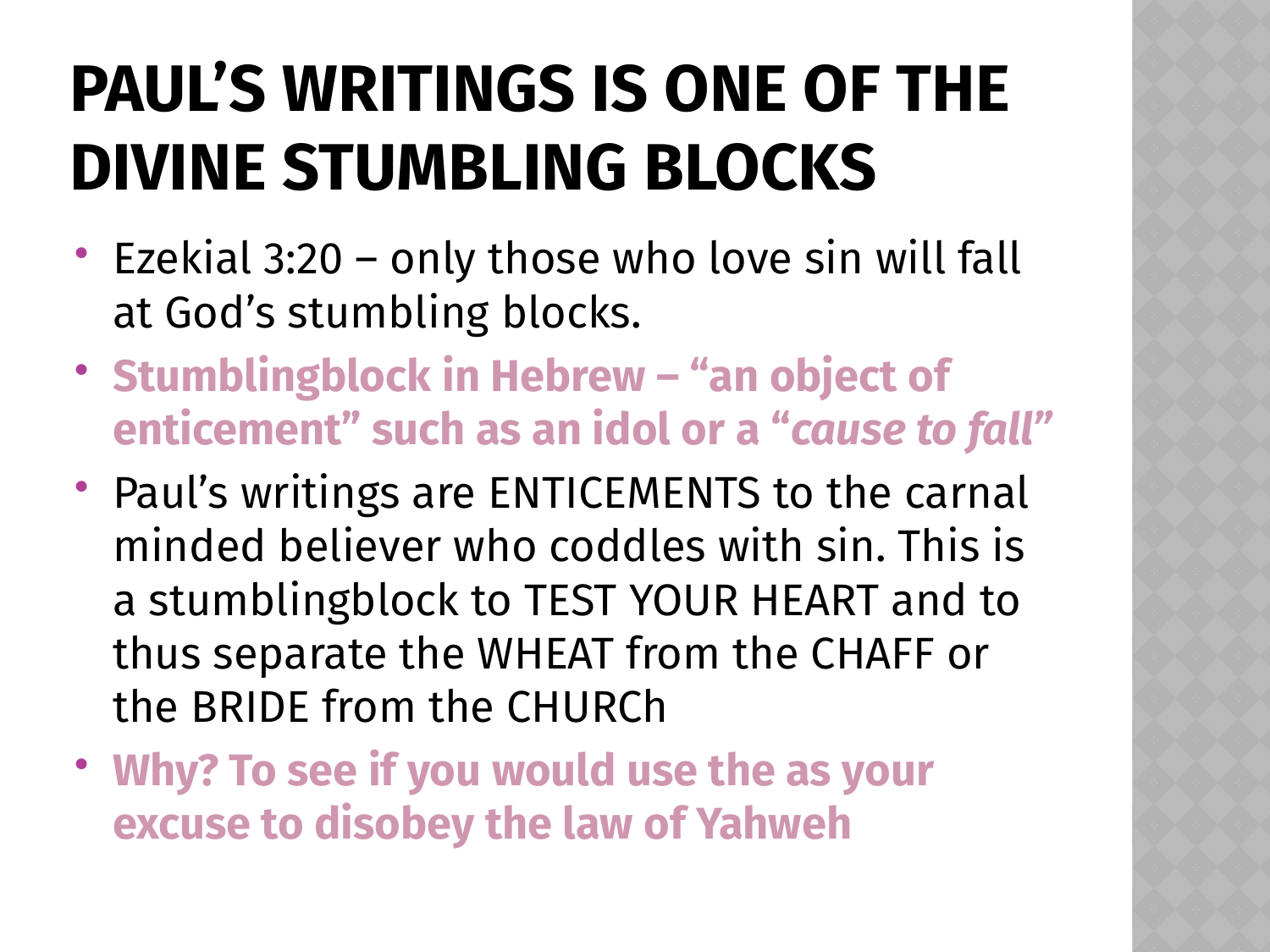

# Paul’s writings is one of the divine stumbling blocks
Ezekial 3:20 – only those who love sin will fall at God’s stumbling blocks.
Stumblingblock in Hebrew – “an object of enticement” such as an idol or a “cause to fall”
Paul’s writings are ENTICEMENTS to the carnal minded believer who coddles with sin. This is a stumblingblock to TEST YOUR HEART and to thus separate the WHEAT from the CHAFF or the BRIDE from the CHURCh
Why? To see if you would use the as your excuse to disobey the law of Yahweh